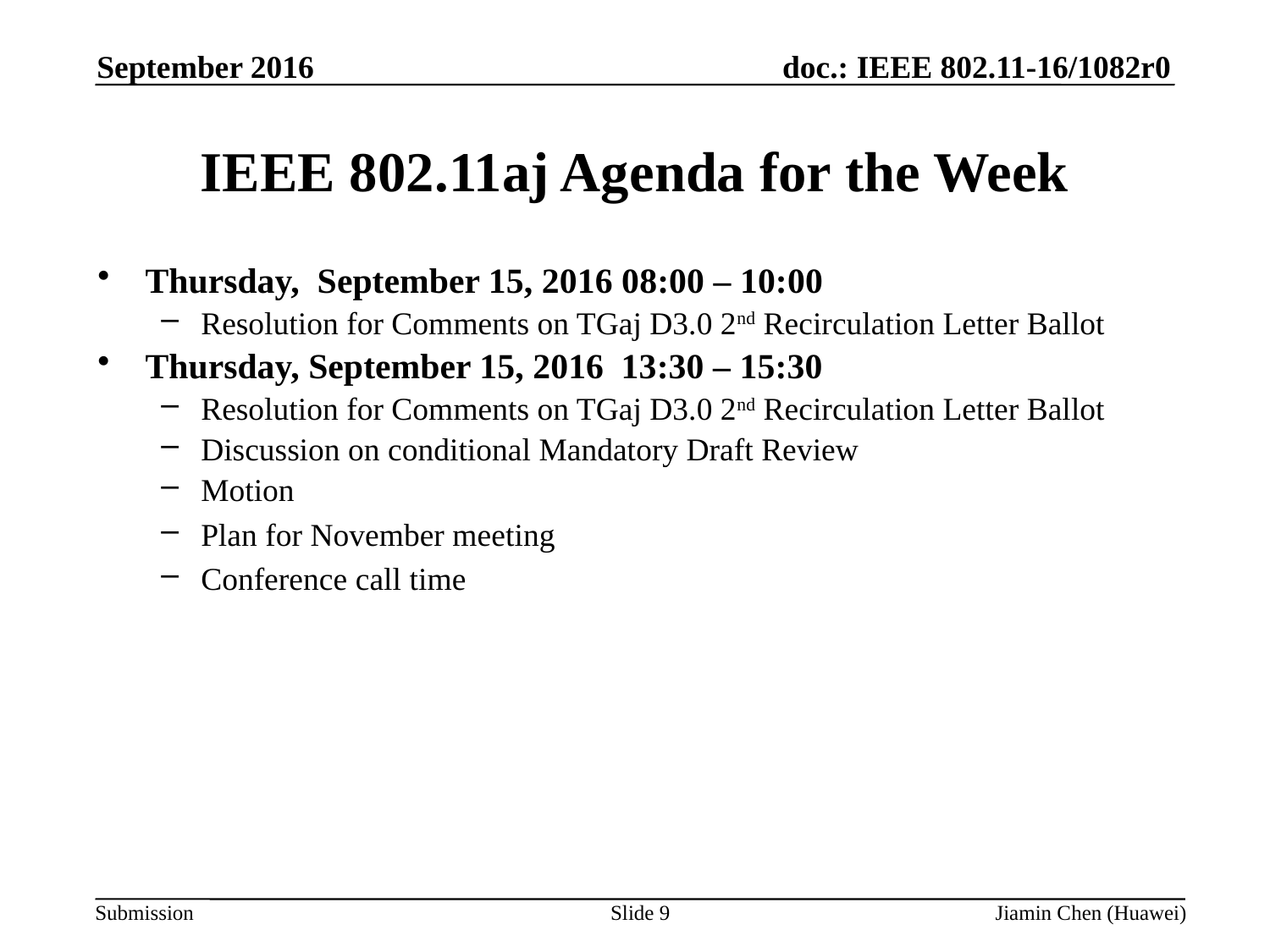

September 2016
# IEEE 802.11aj Agenda for the Week
Thursday,  September 15, 2016 08:00 – 10:00
Resolution for Comments on TGaj D3.0 2nd Recirculation Letter Ballot
Thursday, September 15, 2016  13:30 – 15:30
Resolution for Comments on TGaj D3.0 2nd Recirculation Letter Ballot
Discussion on conditional Mandatory Draft Review
Motion
Plan for November meeting
Conference call time
Slide 9
Jiamin Chen (Huawei)